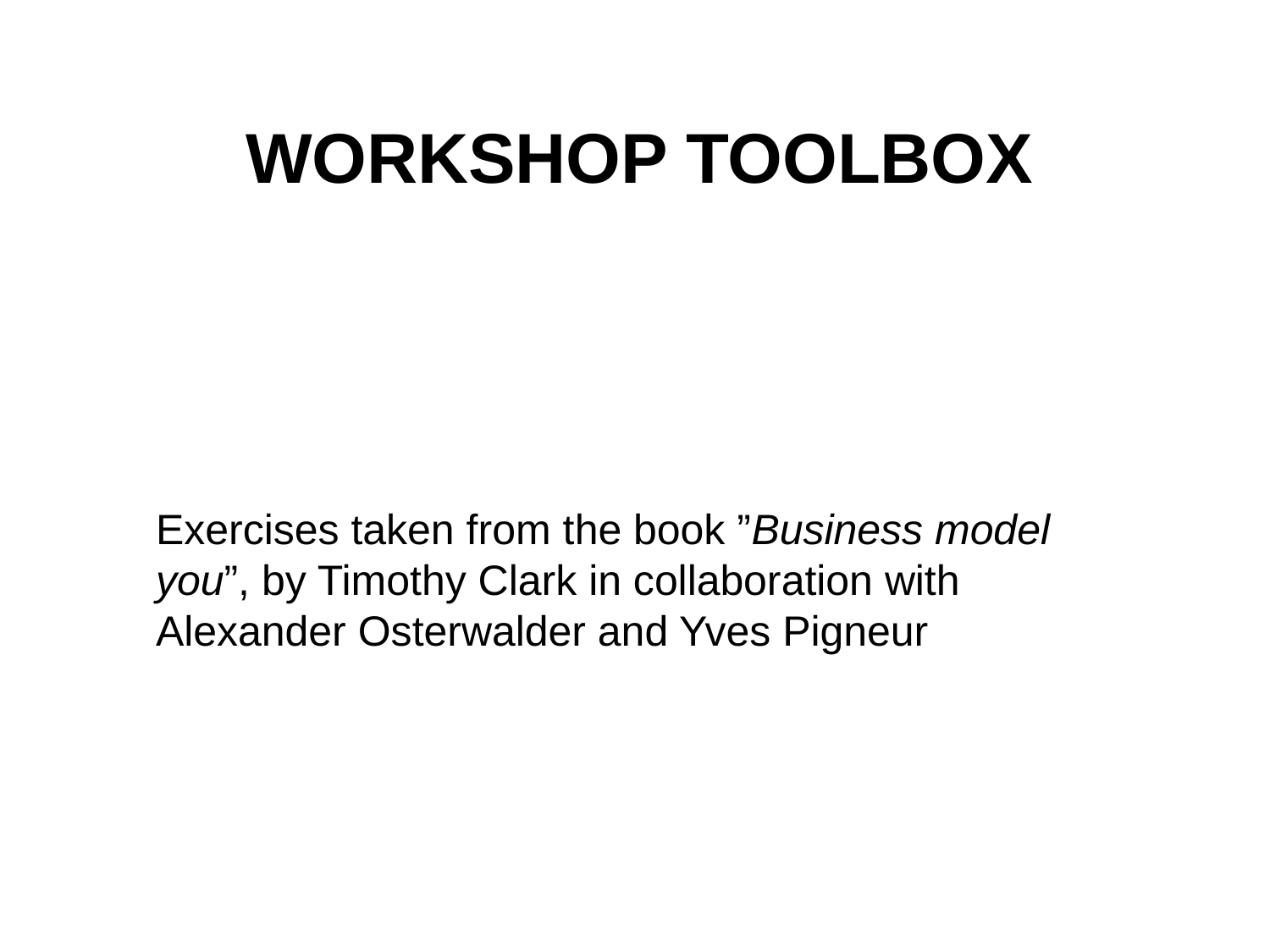

WORKSHOP TOOLBOX

Exercises taken from the book ”Business model you”, by Timothy Clark in collaboration with Alexander Osterwalder and Yves Pigneur
Hanna Jansson, Unit for Bioentrepreneurship (UBE)
2 mars 2021
1